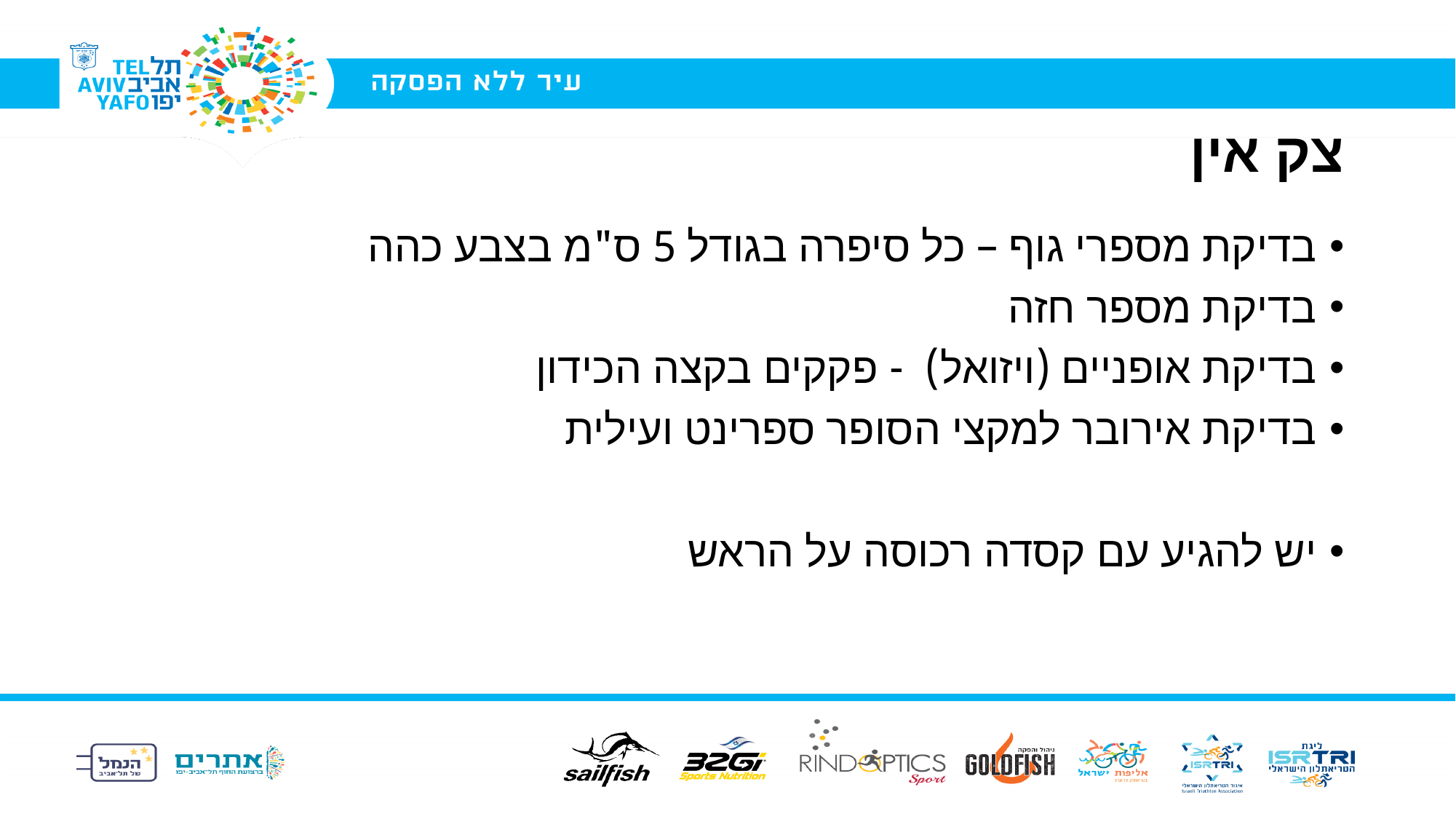

# צק אין
בדיקת מספרי גוף – כל סיפרה בגודל 5 ס"מ בצבע כהה
בדיקת מספר חזה
בדיקת אופניים (ויזואל)  - פקקים בקצה הכידון
בדיקת אירובר למקצי הסופר ספרינט ועילית

יש להגיע עם קסדה רכוסה על הראש